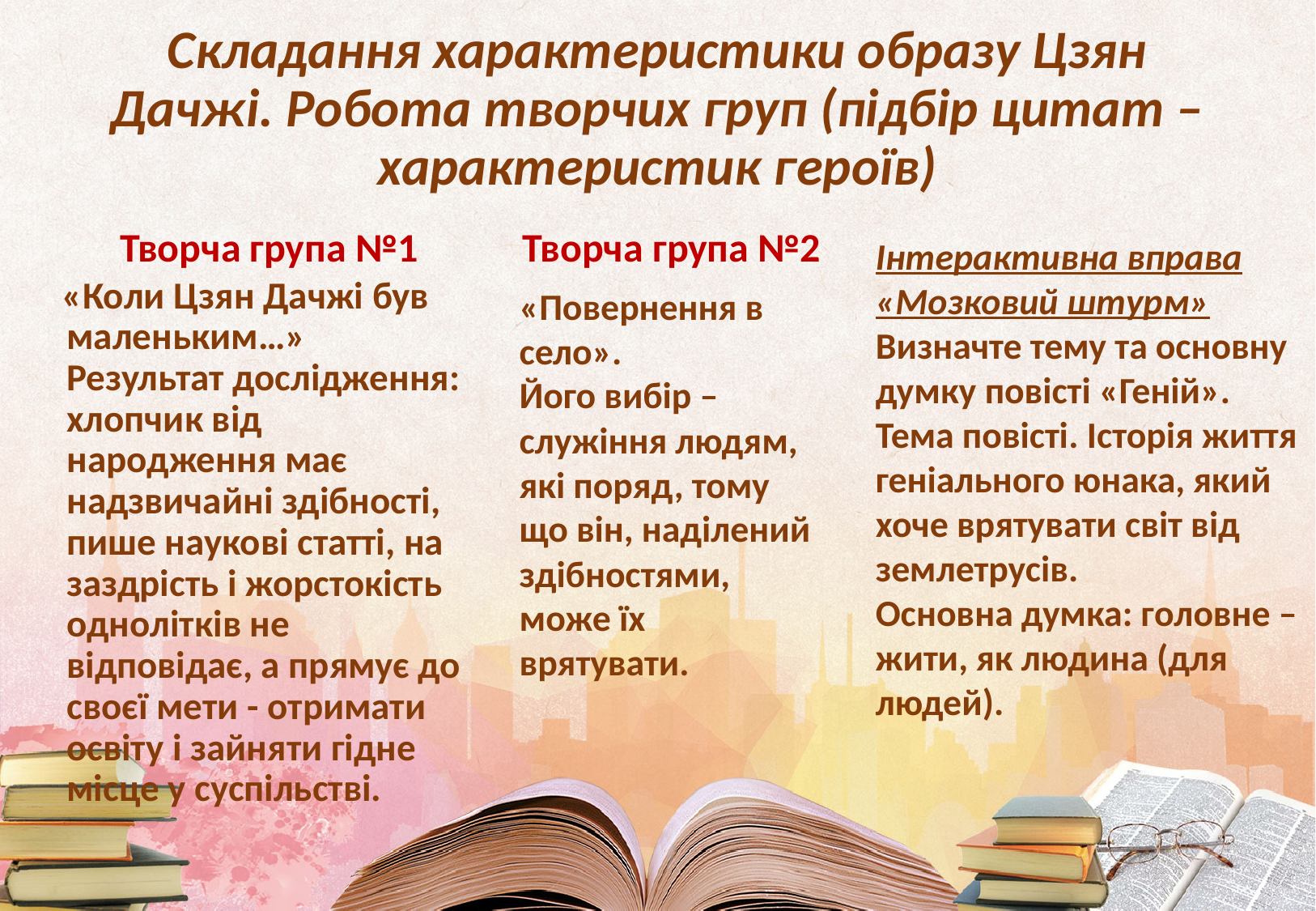

# Складання характеристики образу Цзян Дачжі. Робота творчих груп (підбір цитат – характеристик героїв)
Творча група №1
Творча група №2
Інтерактивна вправа «Мозковий штурм»
Визначте тему та основну думку повісті «Геній».
Тема повісті. Історія життя геніального юнака, який хоче врятувати світ від землетрусів.
Основна думка: головне – жити, як людина (для людей).

   «Коли Цзян Дачжі був маленьким…»    Результат дослідження: хлопчик від народження має надзвичайні здібності, пише наукові статті, на заздрість і жорстокість однолітків не відповідає, а прямує до своєї мети - отримати освіту і зайняти гідне місце у суспільстві.

«Повернення в село».
Його вибір – служіння людям, які поряд, тому що він, наділений здібностями, може їх врятувати.